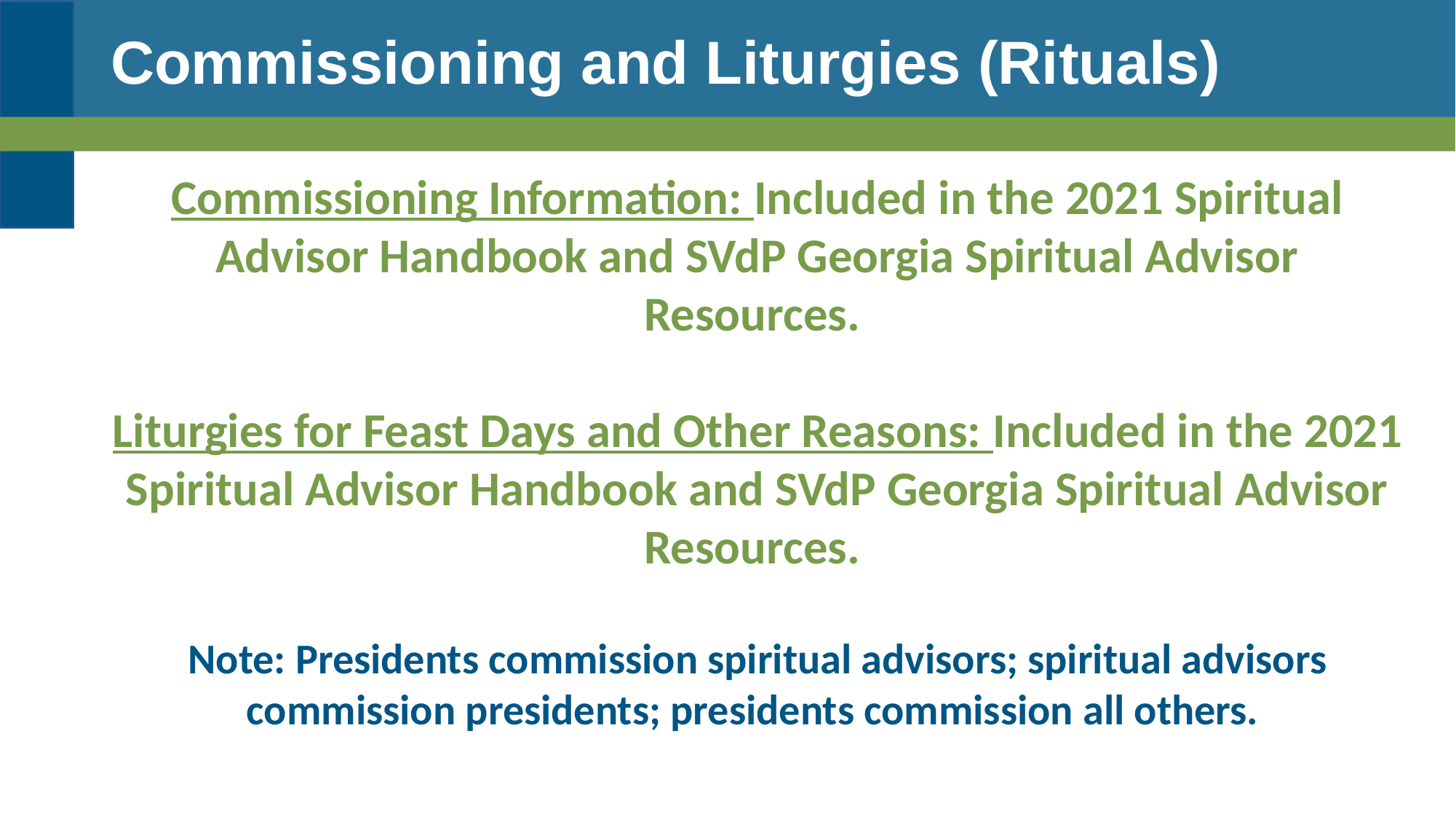

# Commissioning and Liturgies (Rituals)

Commissioning Information: Included in the 2021 Spiritual Advisor Handbook and SVdP Georgia Spiritual Advisor Resources.

Liturgies for Feast Days and Other Reasons: Included in the 2021 Spiritual Advisor Handbook and SVdP Georgia Spiritual Advisor Resources.

Note: Presidents commission spiritual advisors; spiritual advisors commission presidents; presidents commission all others.